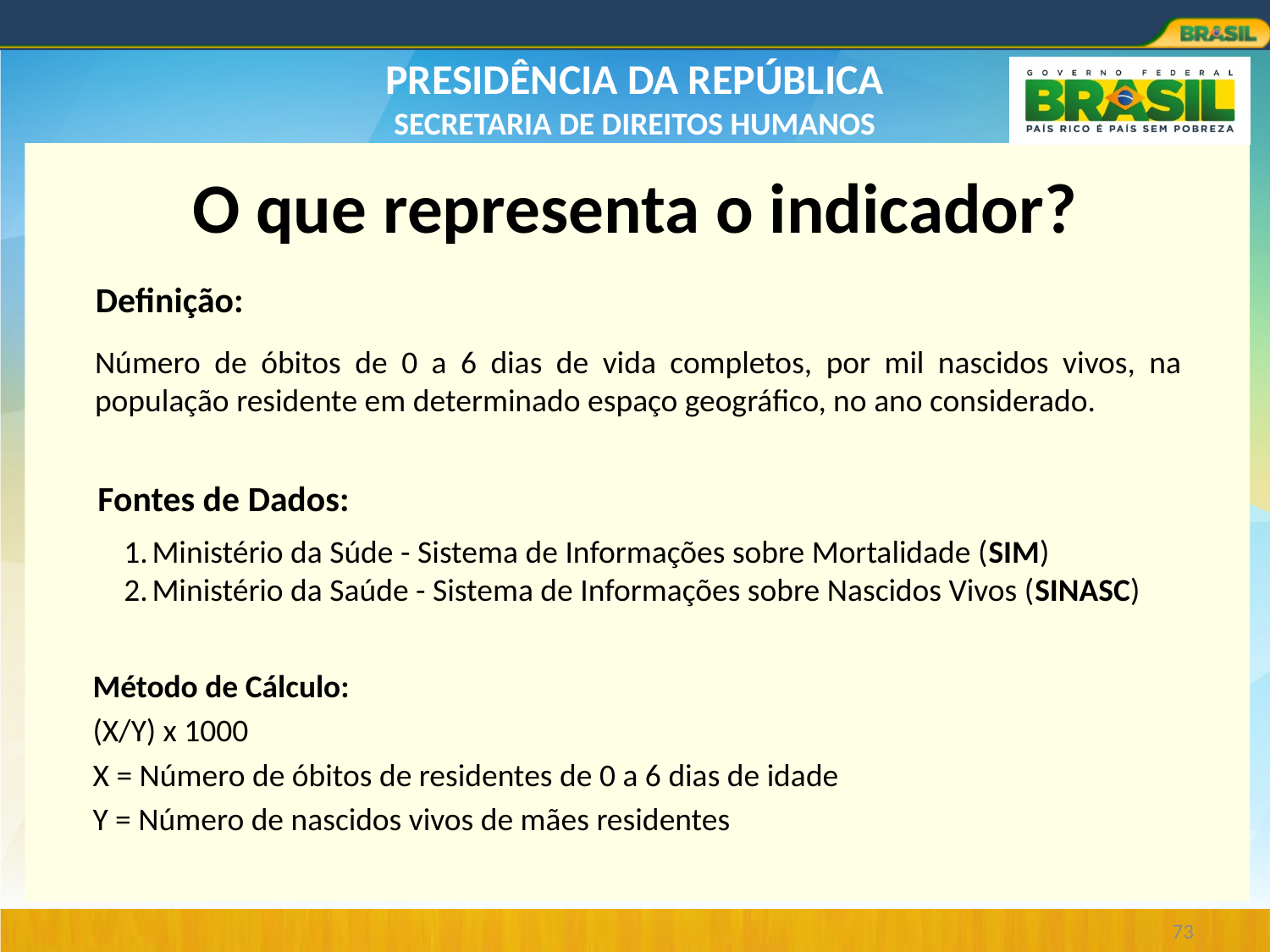

# O que representa o indicador?
Definição:
Número de óbitos de 0 a 6 dias de vida completos, por mil nascidos vivos, na população residente em determinado espaço geográfico, no ano considerado.
Fontes de Dados:
Ministério da Súde - Sistema de Informações sobre Mortalidade (SIM)
Ministério da Saúde - Sistema de Informações sobre Nascidos Vivos (SINASC)
Método de Cálculo:
(X/Y) x 1000
X = Número de óbitos de residentes de 0 a 6 dias de idade
Y = Número de nascidos vivos de mães residentes
73